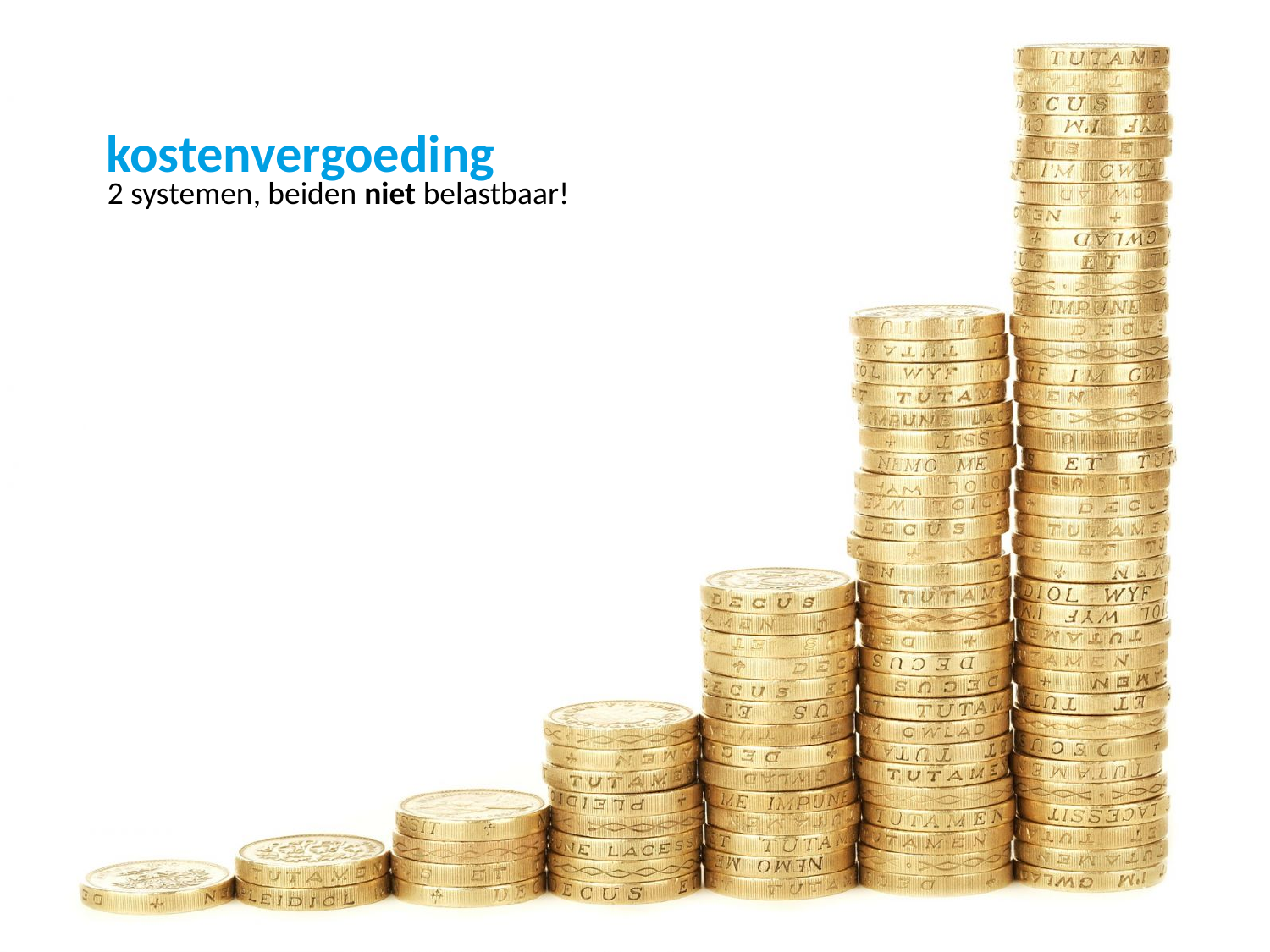

# kostenvergoeding
2 systemen, beiden niet belastbaar!
12